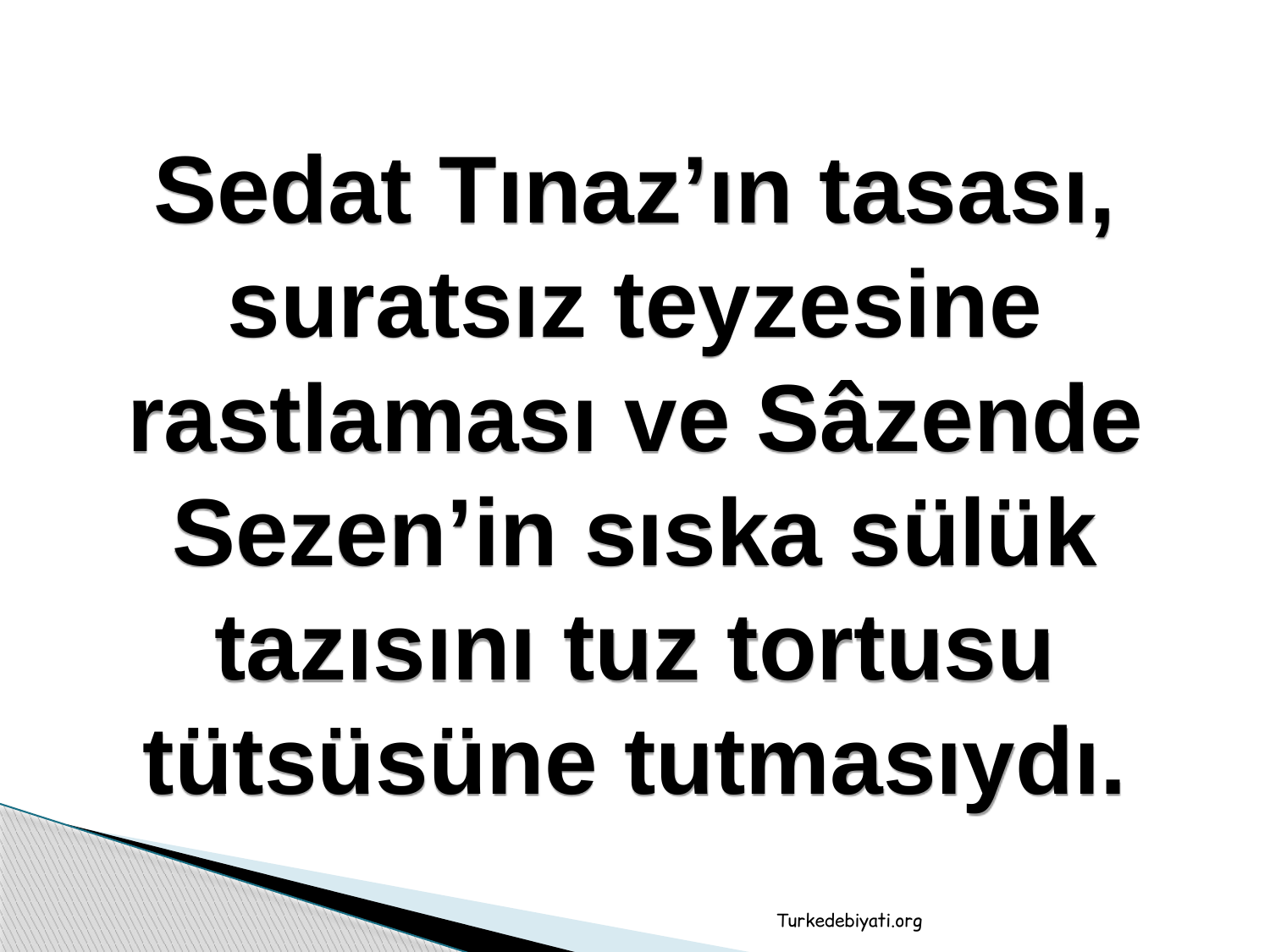

Sedat Tınaz’ın tasası, suratsız teyzesine rastlaması ve Sâzende Sezen’in sıska sülük tazısını tuz tortusu tütsüsüne tutmasıydı.
Turkedebiyati.org